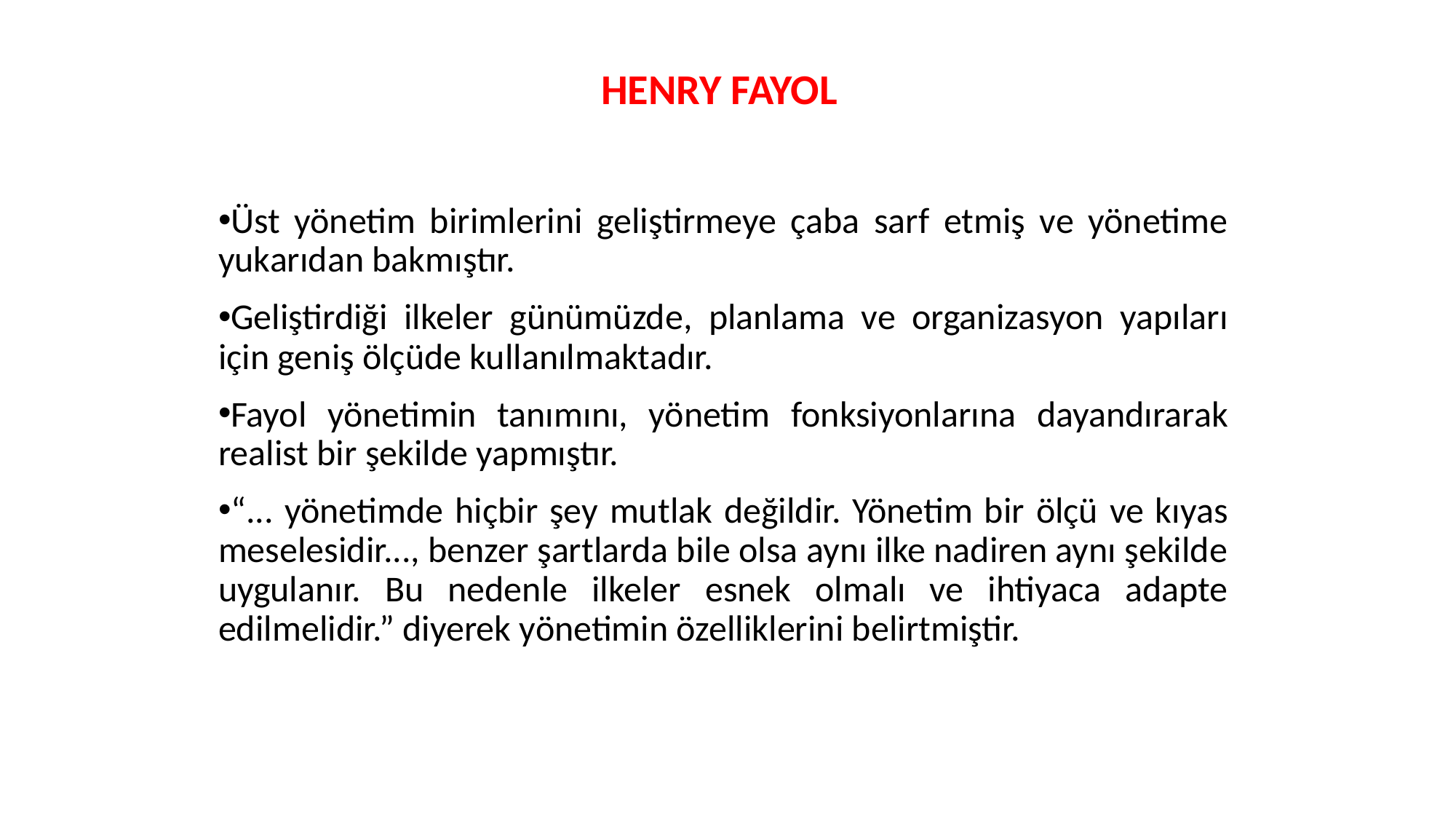

HENRY FAYOL
Üst yönetim birimlerini geliştirmeye çaba sarf etmiş ve yönetime yukarıdan bakmıştır.
Geliştirdiği ilkeler günümüzde, planlama ve organizasyon yapıları için geniş ölçüde kullanılmaktadır.
Fayol yönetimin tanımını, yönetim fonksiyonlarına dayandırarak realist bir şekilde yapmıştır.
“... yönetimde hiçbir şey mutlak değildir. Yönetim bir ölçü ve kıyas meselesidir..., benzer şartlarda bile olsa aynı ilke nadiren aynı şekilde uygulanır. Bu nedenle ilkeler esnek olmalı ve ihtiyaca adapte edilmelidir.” diyerek yönetimin özelliklerini belirtmiştir.